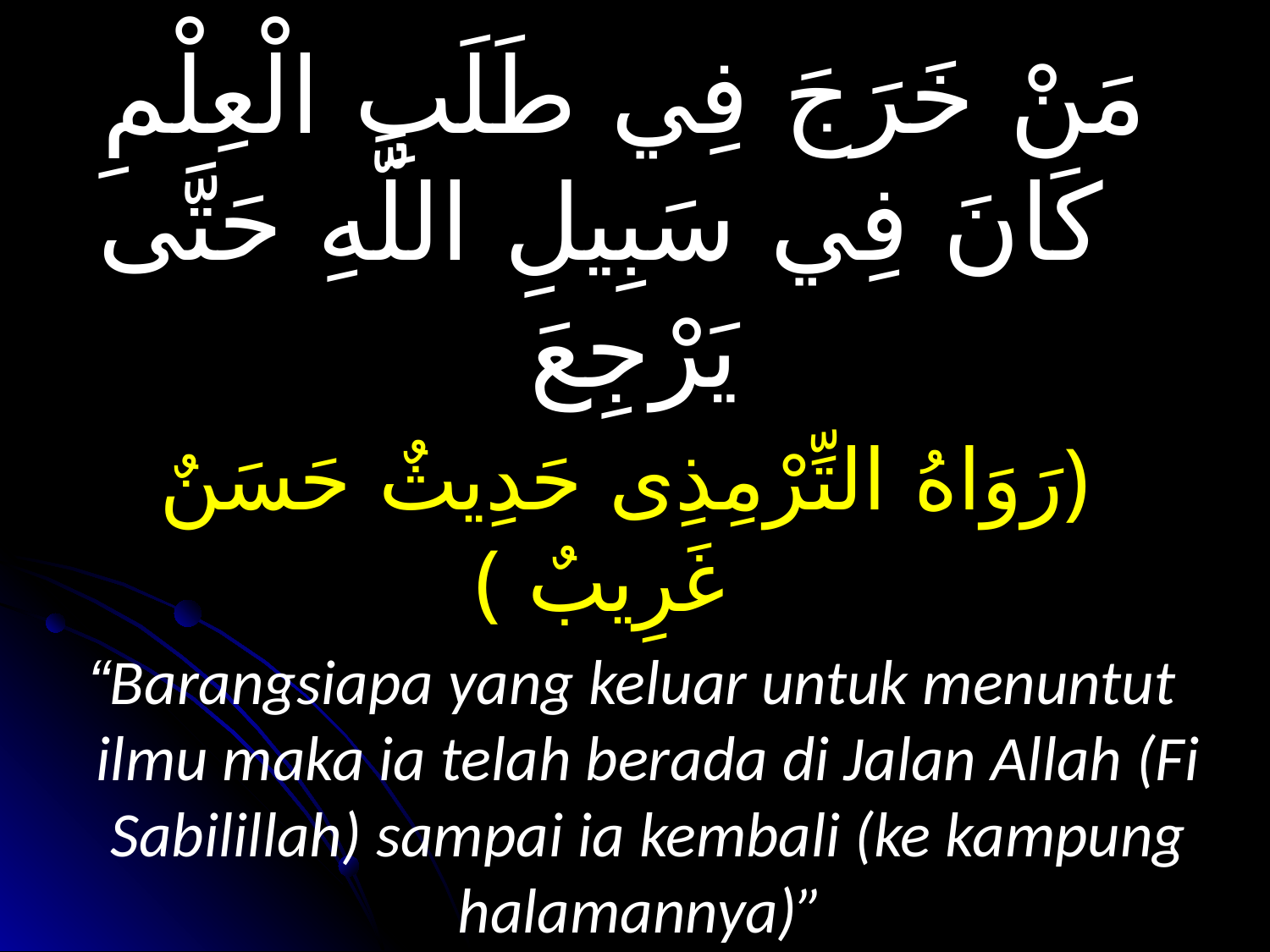

مَنْ خَرَجَ فِي طَلَبِ الْعِلْمِ كَانَ فِي سَبِيلِ اللَّهِ حَتَّى يَرْجِعَ
﴿رَوَاهُ التِّرْمِذِى حَدِيثٌ حَسَنٌ غَرِيبٌ ﴾
 “Barangsiapa yang keluar untuk menuntut ilmu maka ia telah berada di Jalan Allah (Fi Sabilillah) sampai ia kembali (ke kampung halamannya)”
(HR. Tirmidzi, Hadits Hasan Gharib)